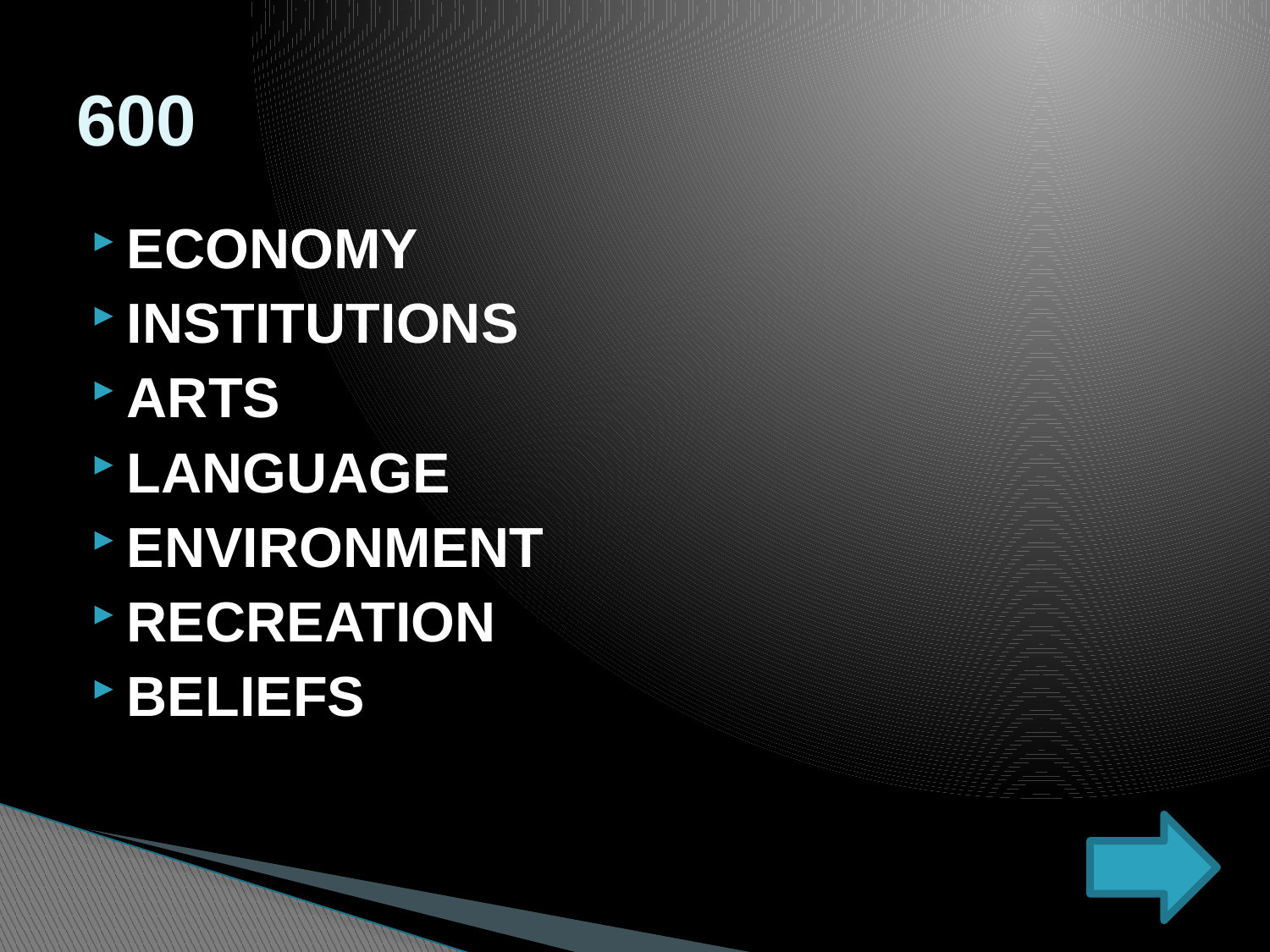

600
ECONOMY
INSTITUTIONS
ARTS
LANGUAGE
ENVIRONMENT
RECREATION
BELIEFS